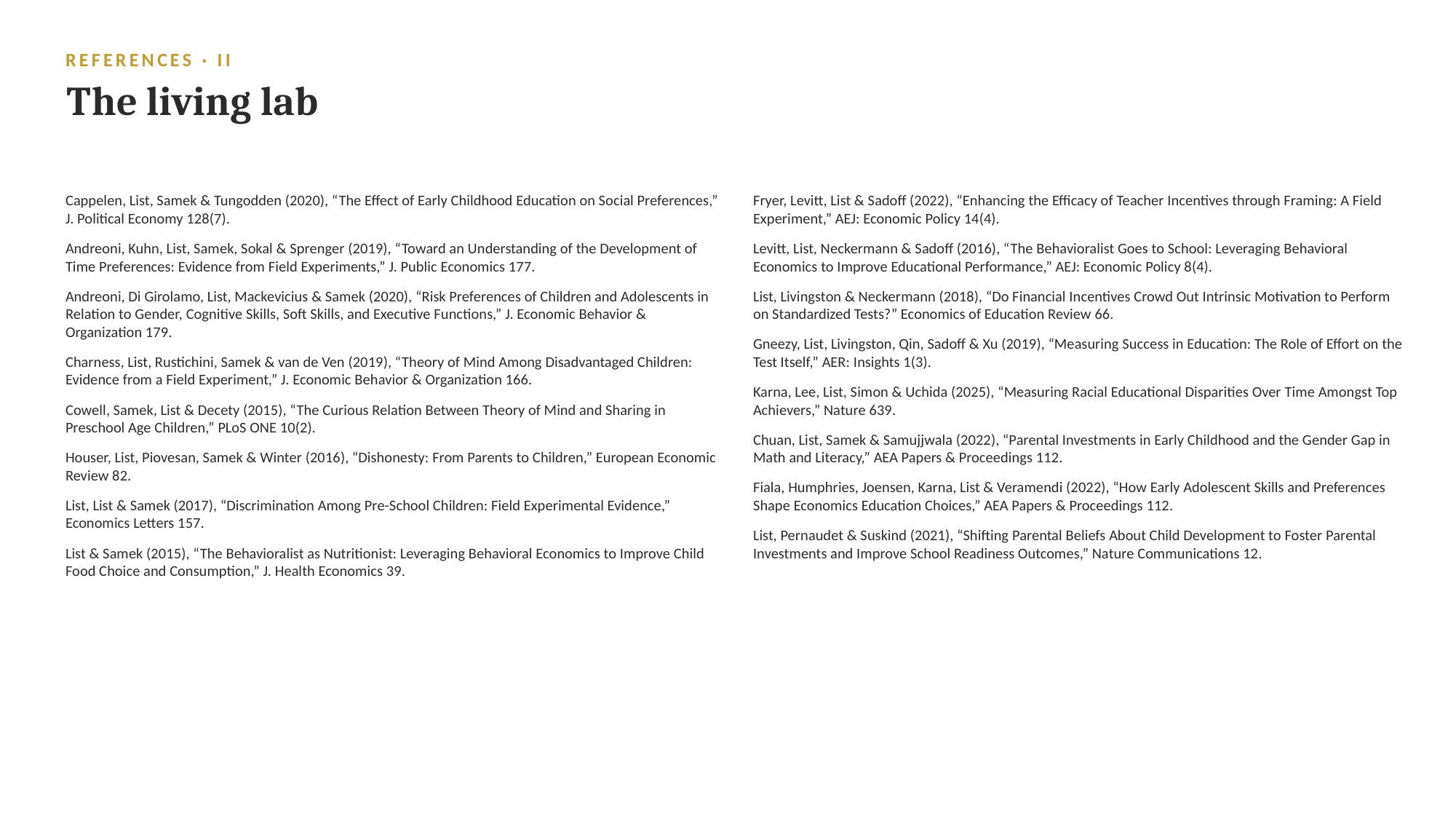

REFERENCES · II
The living lab
Cappelen, List, Samek & Tungodden (2020), “The Effect of Early Childhood Education on Social Preferences,” J. Political Economy 128(7).
Andreoni, Kuhn, List, Samek, Sokal & Sprenger (2019), “Toward an Understanding of the Development of Time Preferences: Evidence from Field Experiments,” J. Public Economics 177.
Andreoni, Di Girolamo, List, Mackevicius & Samek (2020), “Risk Preferences of Children and Adolescents in Relation to Gender, Cognitive Skills, Soft Skills, and Executive Functions,” J. Economic Behavior & Organization 179.
Charness, List, Rustichini, Samek & van de Ven (2019), “Theory of Mind Among Disadvantaged Children: Evidence from a Field Experiment,” J. Economic Behavior & Organization 166.
Cowell, Samek, List & Decety (2015), “The Curious Relation Between Theory of Mind and Sharing in Preschool Age Children,” PLoS ONE 10(2).
Houser, List, Piovesan, Samek & Winter (2016), “Dishonesty: From Parents to Children,” European Economic Review 82.
List, List & Samek (2017), “Discrimination Among Pre-School Children: Field Experimental Evidence,” Economics Letters 157.
List & Samek (2015), “The Behavioralist as Nutritionist: Leveraging Behavioral Economics to Improve Child Food Choice and Consumption,” J. Health Economics 39.
Fryer, Levitt, List & Sadoff (2022), “Enhancing the Efficacy of Teacher Incentives through Framing: A Field Experiment,” AEJ: Economic Policy 14(4).
Levitt, List, Neckermann & Sadoff (2016), “The Behavioralist Goes to School: Leveraging Behavioral Economics to Improve Educational Performance,” AEJ: Economic Policy 8(4).
List, Livingston & Neckermann (2018), “Do Financial Incentives Crowd Out Intrinsic Motivation to Perform on Standardized Tests?” Economics of Education Review 66.
Gneezy, List, Livingston, Qin, Sadoff & Xu (2019), “Measuring Success in Education: The Role of Effort on the Test Itself,” AER: Insights 1(3).
Karna, Lee, List, Simon & Uchida (2025), “Measuring Racial Educational Disparities Over Time Amongst Top Achievers,” Nature 639.
Chuan, List, Samek & Samujjwala (2022), “Parental Investments in Early Childhood and the Gender Gap in Math and Literacy,” AEA Papers & Proceedings 112.
Fiala, Humphries, Joensen, Karna, List & Veramendi (2022), “How Early Adolescent Skills and Preferences Shape Economics Education Choices,” AEA Papers & Proceedings 112.
List, Pernaudet & Suskind (2021), “Shifting Parental Beliefs About Child Development to Foster Parental Investments and Improve School Readiness Outcomes,” Nature Communications 12.